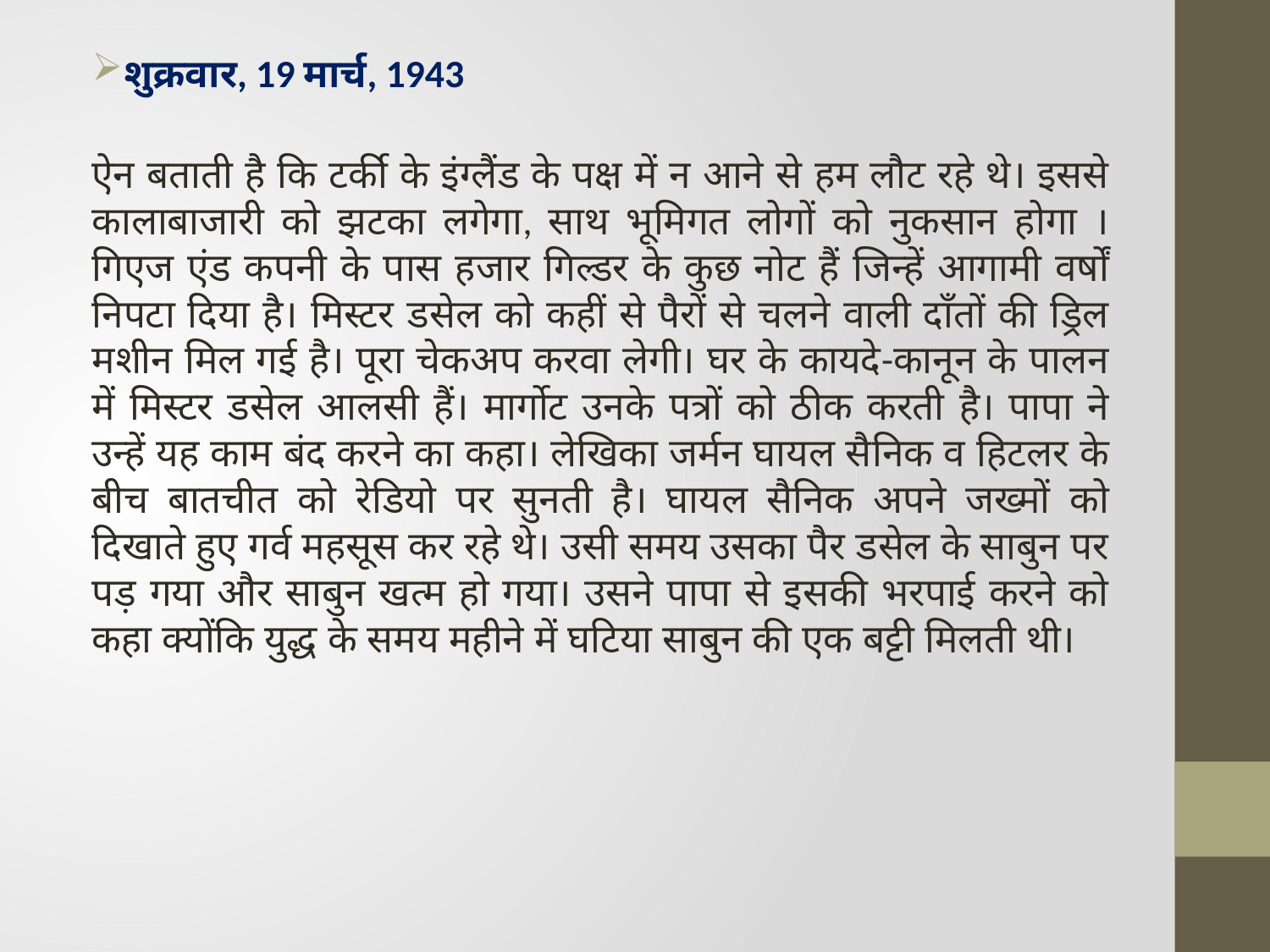

शुक्रवार, 19 मार्च, 1943
ऐन बताती है कि टर्की के इंग्लैंड के पक्ष में न आने से हम लौट रहे थे। इससे कालाबाजारी को झटका लगेगा, साथ भूमिगत लोगों को नुकसान होगा । गिएज एंड कपनी के पास हजार गिल्डर के कुछ नोट हैं जिन्हें आगामी वर्षों निपटा दिया है। मिस्टर डसेल को कहीं से पैरों से चलने वाली दाँतों की ड्रिल मशीन मिल गई है। पूरा चेकअप करवा लेगी। घर के कायदे-कानून के पालन में मिस्टर डसेल आलसी हैं। मार्गोट उनके पत्रों को ठीक करती है। पापा ने उन्हें यह काम बंद करने का कहा। लेखिका जर्मन घायल सैनिक व हिटलर के बीच बातचीत को रेडियो पर सुनती है। घायल सैनिक अपने जख्मों को दिखाते हुए गर्व महसूस कर रहे थे। उसी समय उसका पैर डसेल के साबुन पर पड़ गया और साबुन खत्म हो गया। उसने पापा से इसकी भरपाई करने को कहा क्योंकि युद्ध के समय महीने में घटिया साबुन की एक बट्टी मिलती थी।